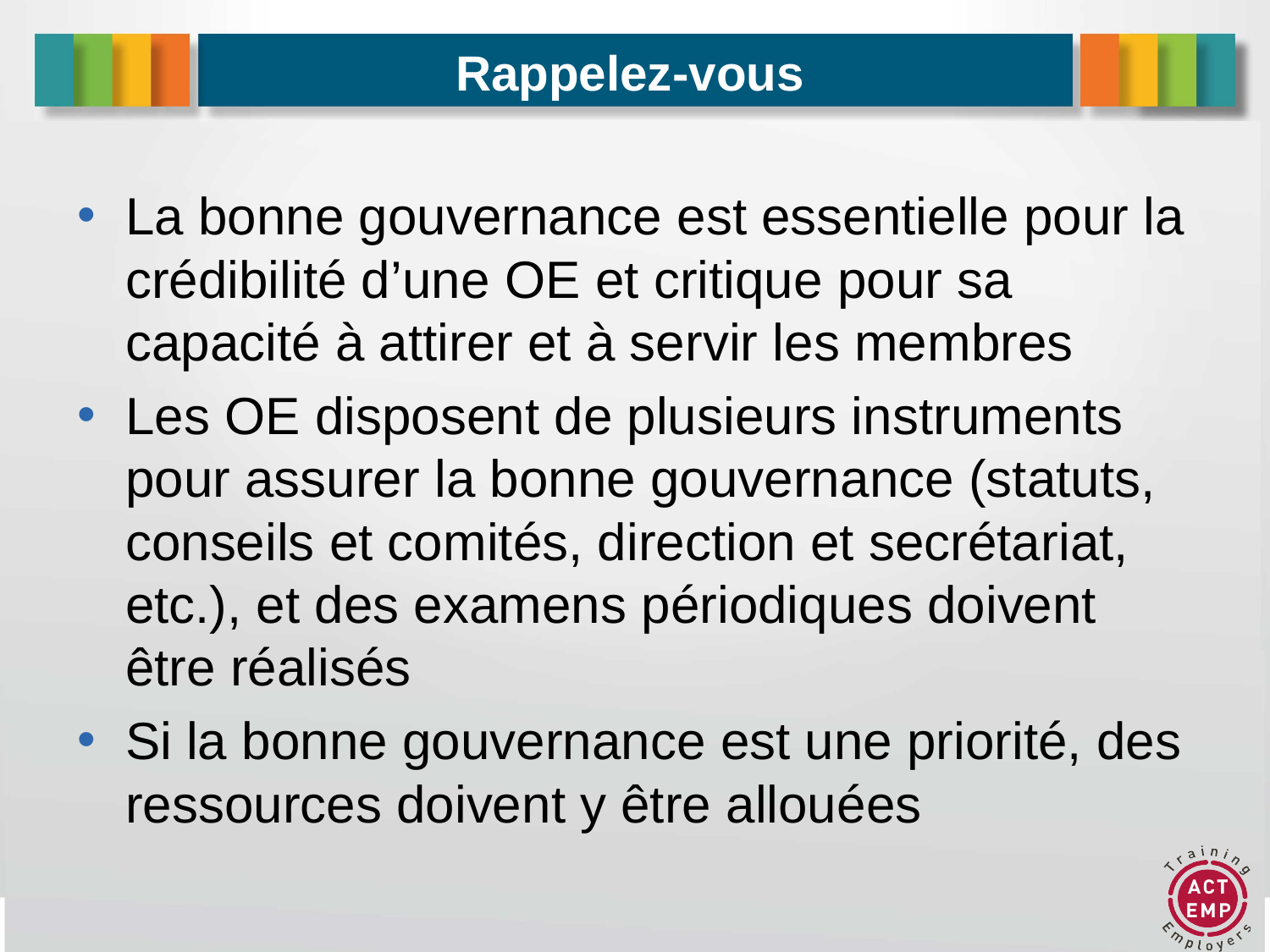

# Rappelez-vous
La bonne gouvernance est essentielle pour la crédibilité d’une OE et critique pour sa capacité à attirer et à servir les membres
Les OE disposent de plusieurs instruments pour assurer la bonne gouvernance (statuts, conseils et comités, direction et secrétariat, etc.), et des examens périodiques doivent être réalisés
Si la bonne gouvernance est une priorité, des ressources doivent y être allouées